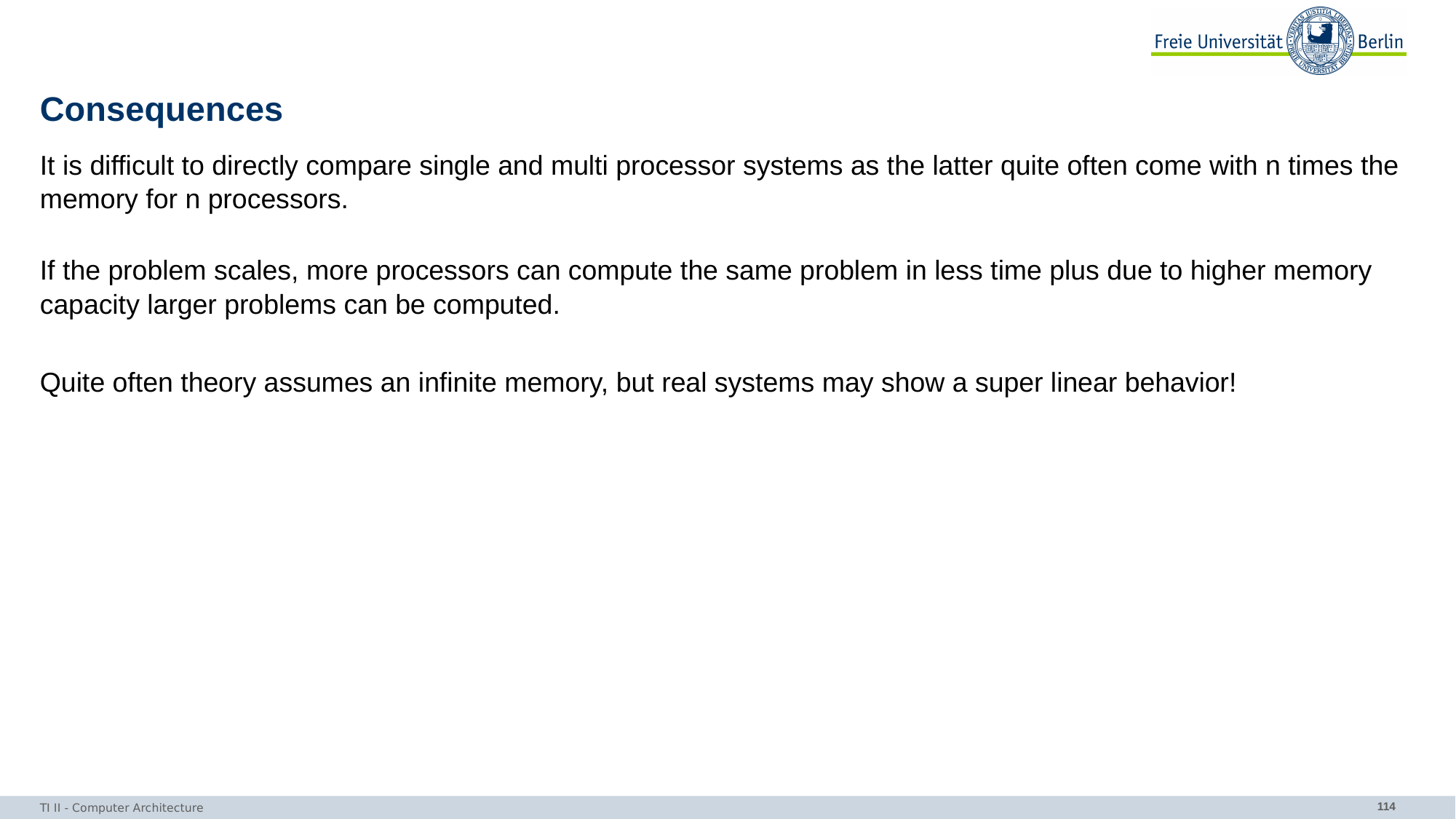

# Consequences
It is difficult to directly compare single and multi processor systems as the latter quite often come with n times the memory for n processors.
If the problem scales, more processors can compute the same problem in less time plus due to higher memory capacity larger problems can be computed.

Quite often theory assumes an infinite memory, but real systems may show a super linear behavior!
TI II - Computer Architecture